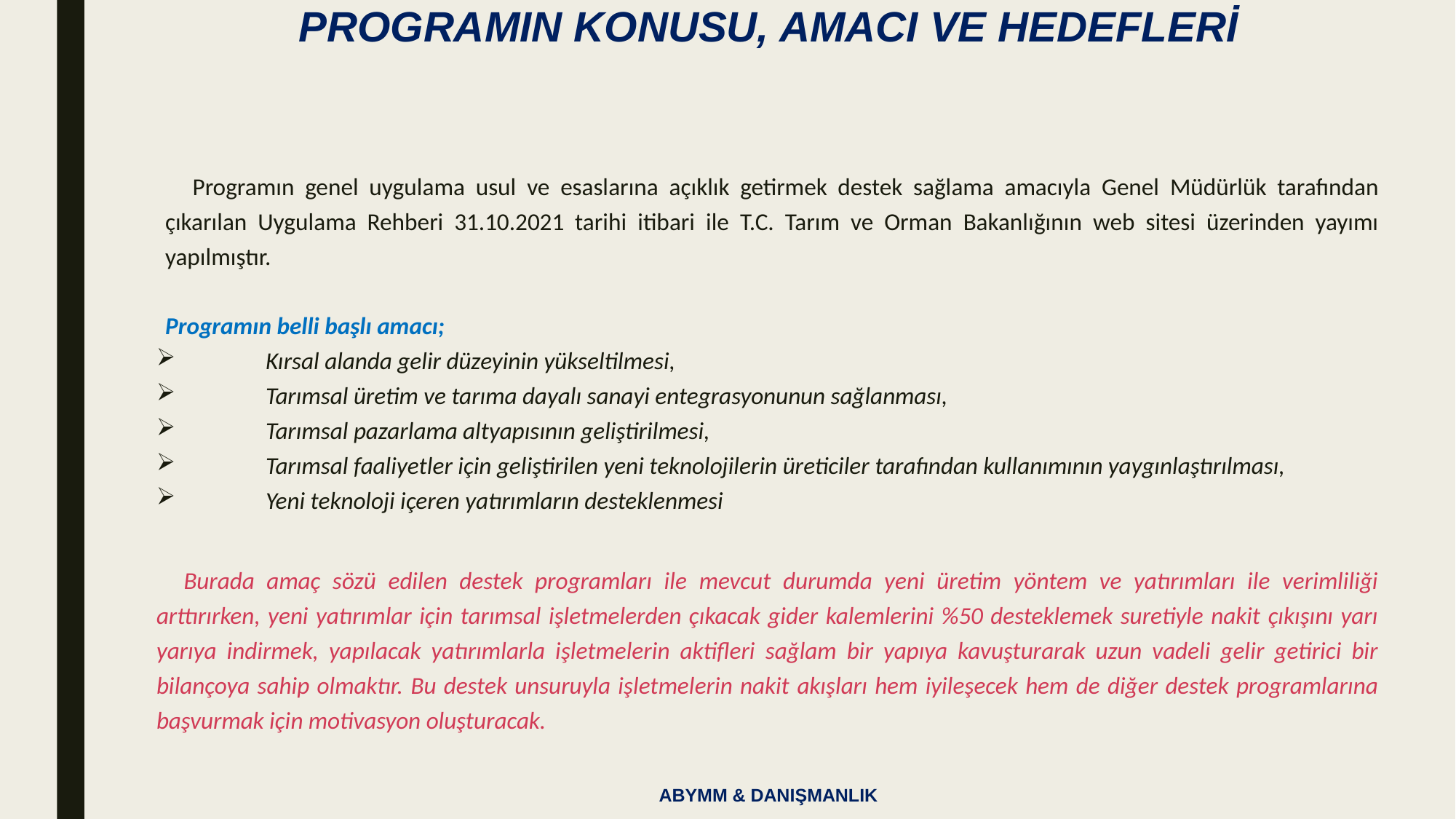

PROGRAMIN KONUSU, AMACI VE HEDEFLERİ

	Programın genel uygulama usul ve esaslarına açıklık getirmek destek sağlama amacıyla Genel Müdürlük tarafından çıkarılan Uygulama Rehberi 31.10.2021 tarihi itibari ile T.C. Tarım ve Orman Bakanlığının web sitesi üzerinden yayımı yapılmıştır.

Programın belli başlı amacı;
Kırsal alanda gelir düzeyinin yükseltilmesi,
Tarımsal üretim ve tarıma dayalı sanayi entegrasyonunun sağlanması,
Tarımsal pazarlama altyapısının geliştirilmesi,
Tarımsal faaliyetler için geliştirilen yeni teknolojilerin üreticiler tarafından kullanımının yaygınlaştırılması,
Yeni teknoloji içeren yatırımların desteklenmesi

	Burada amaç sözü edilen destek programları ile mevcut durumda yeni üretim yöntem ve yatırımları ile verimliliği arttırırken, yeni yatırımlar için tarımsal işletmelerden çıkacak gider kalemlerini %50 desteklemek suretiyle nakit çıkışını yarı yarıya indirmek, yapılacak yatırımlarla işletmelerin aktifleri sağlam bir yapıya kavuşturarak uzun vadeli gelir getirici bir bilançoya sahip olmaktır. Bu destek unsuruyla işletmelerin nakit akışları hem iyileşecek hem de diğer destek programlarına başvurmak için motivasyon oluşturacak.

ABYMM & DANIŞMANLIK